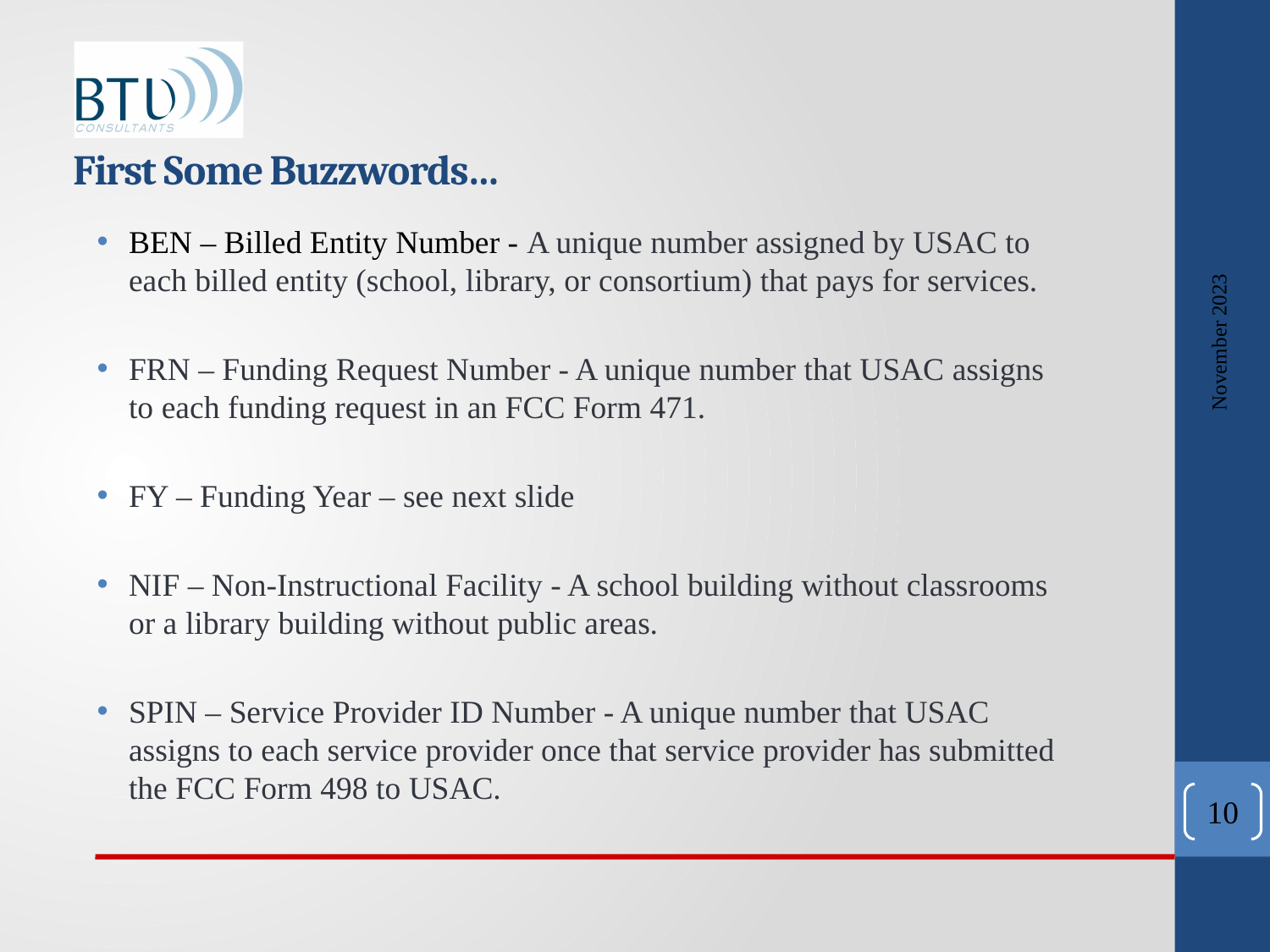

# First Some Buzzwords…
BEN – Billed Entity Number - A unique number assigned by USAC to each billed entity (school, library, or consortium) that pays for services.

FRN – Funding Request Number - A unique number that USAC assigns to each funding request in an FCC Form 471.

FY – Funding Year – see next slide

NIF – Non-Instructional Facility - A school building without classrooms or a library building without public areas.

SPIN – Service Provider ID Number - A unique number that USAC assigns to each service provider once that service provider has submitted the FCC Form 498 to USAC.

November 2023
10